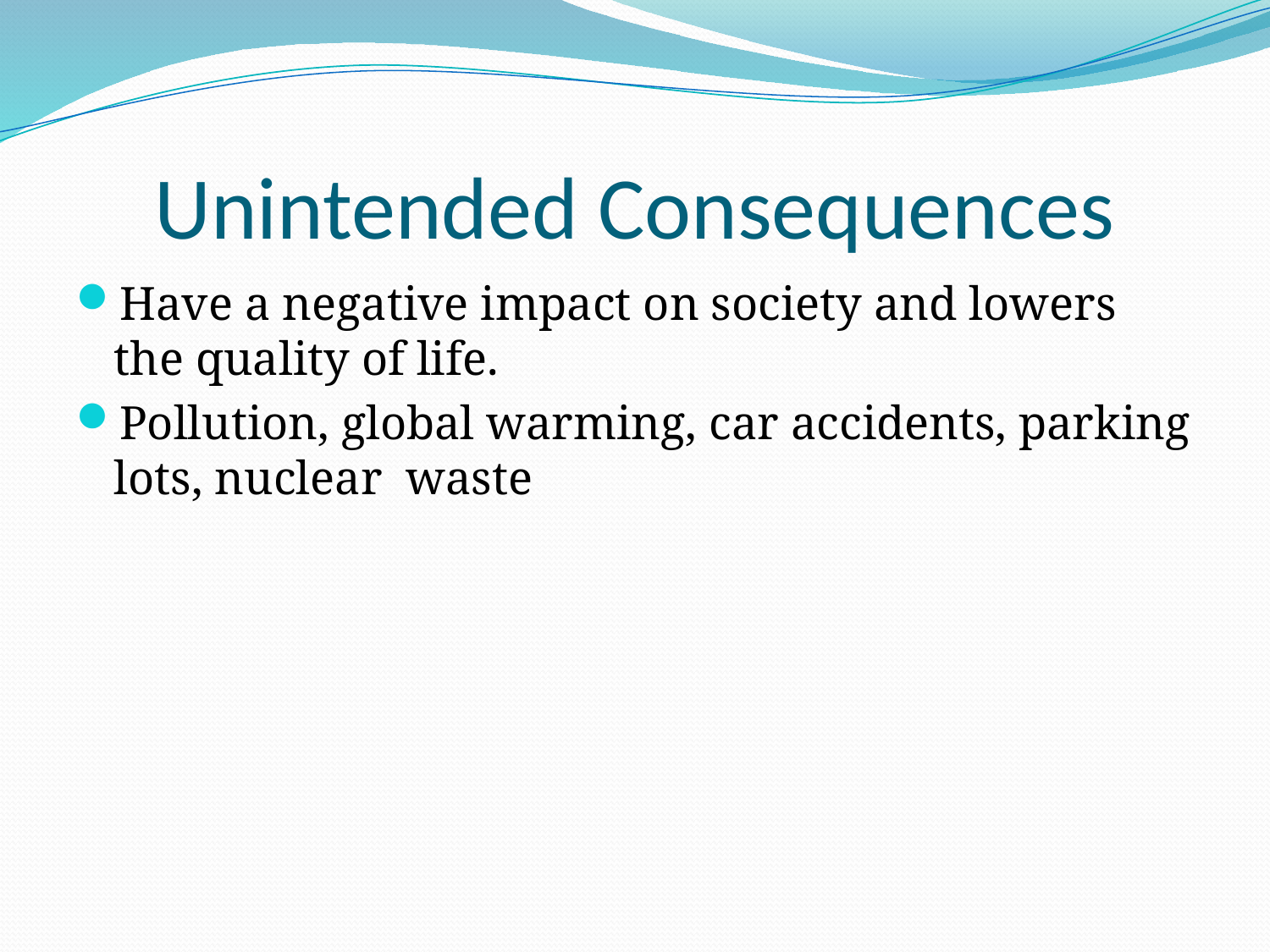

# Unintended Consequences
Have a negative impact on society and lowers the quality of life.
Pollution, global warming, car accidents, parking lots, nuclear  waste